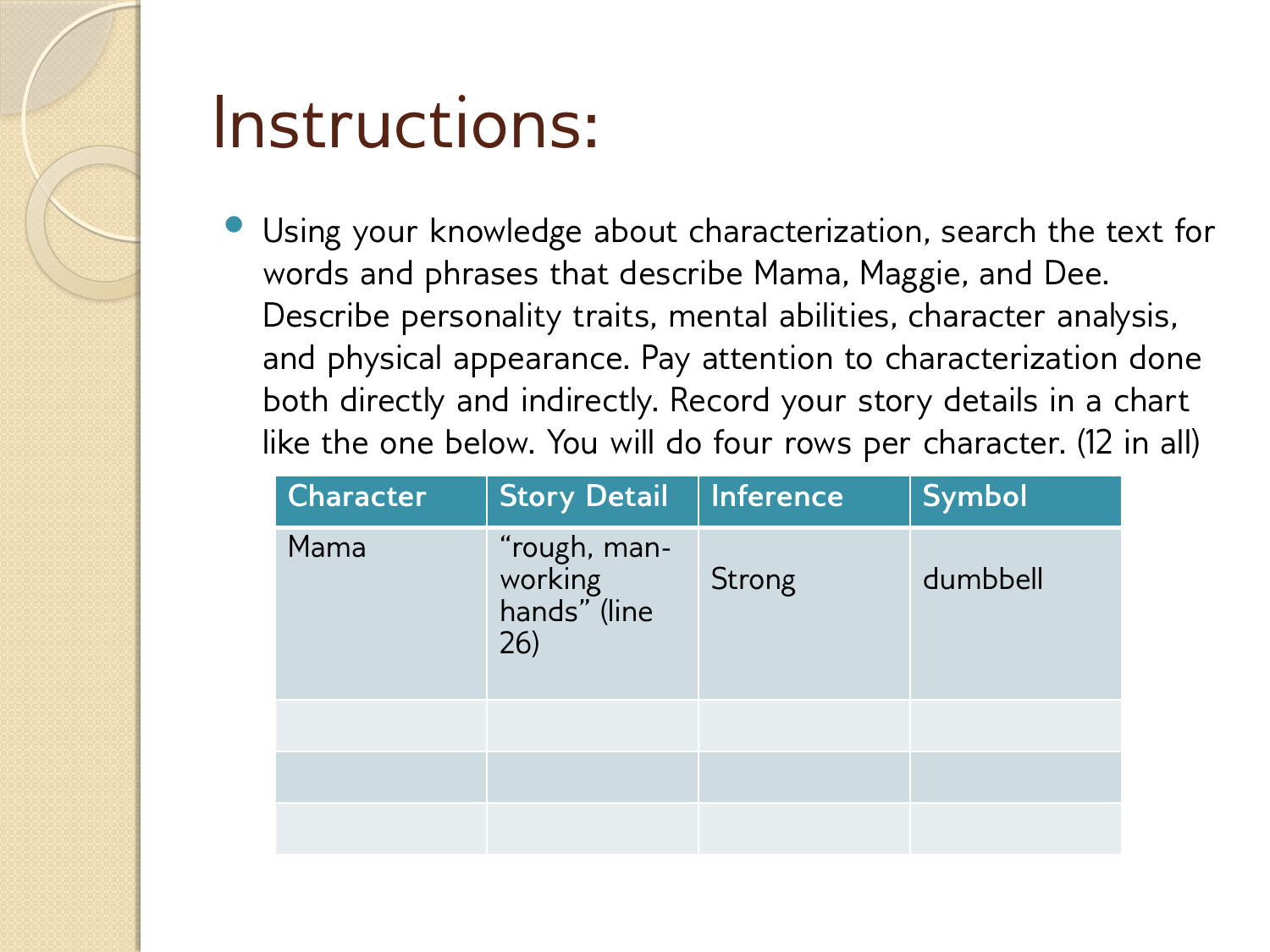

# Instructions:
Using your knowledge about characterization, search the text for words and phrases that describe Mama, Maggie, and Dee. Describe personality traits, mental abilities, character analysis, and physical appearance. Pay attention to characterization done both directly and indirectly. Record your story details in a chart like the one below. You will do four rows per character. (12 in all)

| Character | Story Detail | Inference | Symbol |
| --- | --- | --- | --- |
| Mama | “rough, man-working hands” (line 26) | Strong | dumbbell |
|  |  |  |  |
|  |  |  |  |
|  |  |  |  |